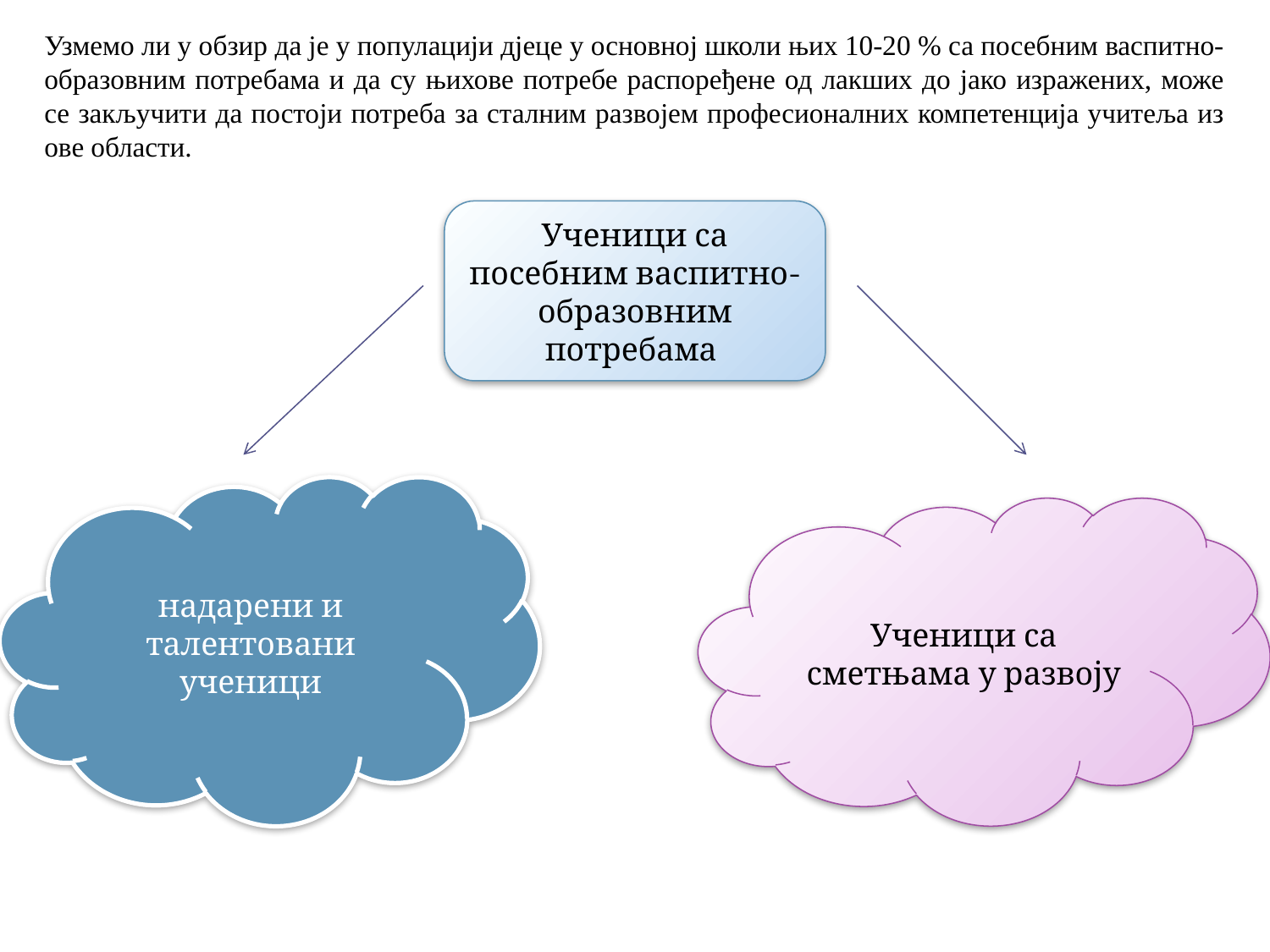

Узмемо ли у обзир да је у популацији дјеце у основној школи њих 10-20 % са посебним васпитно-образовним потребама и да су њихове потребе распоређене од лакших до јако изражених, може се закључити да постоји потреба за сталним развојем професионалних компетенција учитеља из ове области.
Ученици са посебним васпитно-образовним потребама
надарени и талентовани ученици
Ученици са сметњама у развоју